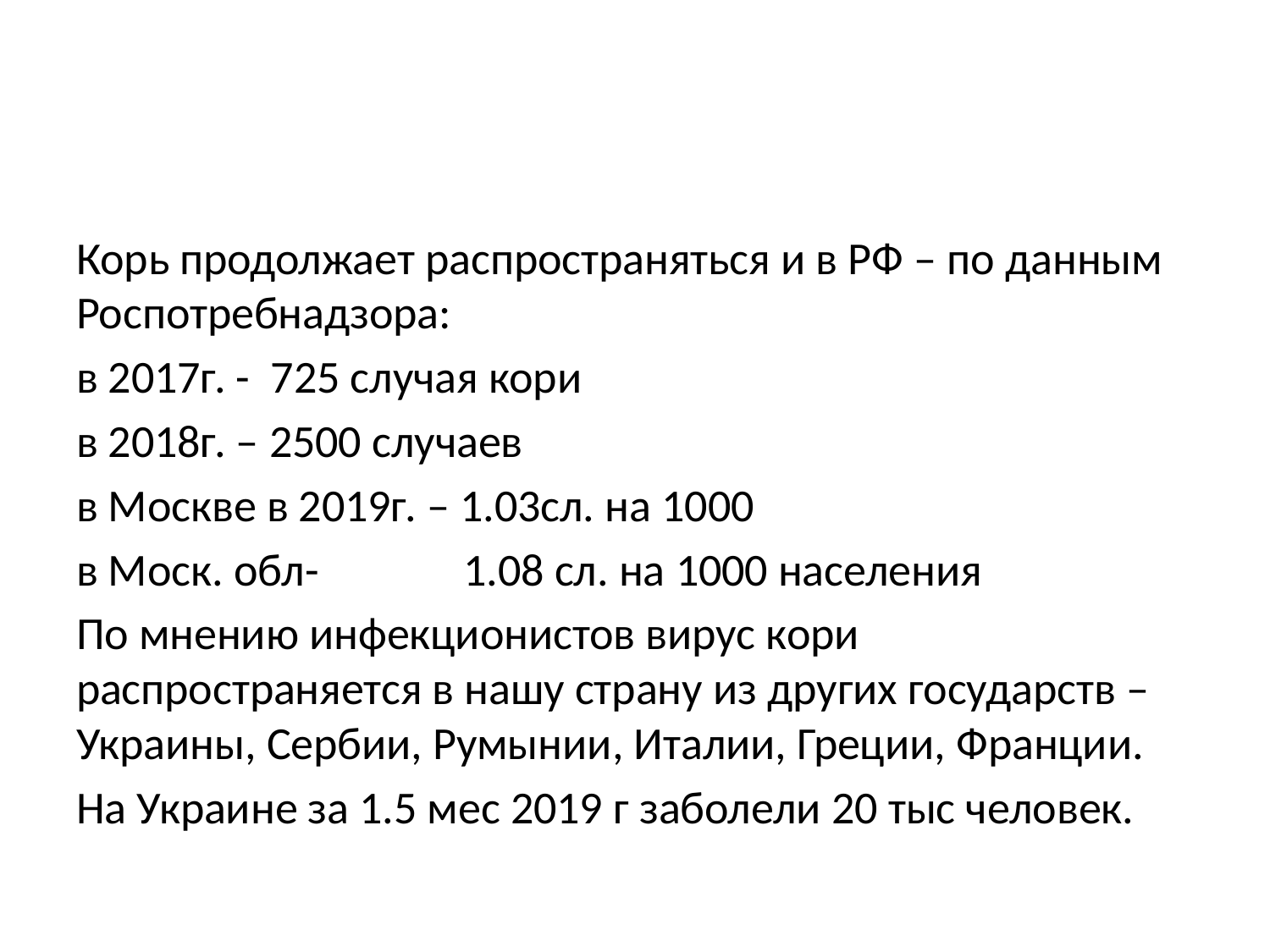

#
Корь продолжает распространяться и в РФ – по данным Роспотребнадзора:
в 2017г. -  725 случая кори
в 2018г. – 2500 случаев
в Москве в 2019г. – 1.03сл. на 1000
в Моск. обл-              1.08 сл. на 1000 населения
По мнению инфекционистов вирус кори распространяется в нашу страну из других государств – Украины, Сербии, Румынии, Италии, Греции, Франции.
На Украине за 1.5 мес 2019 г заболели 20 тыс человек.